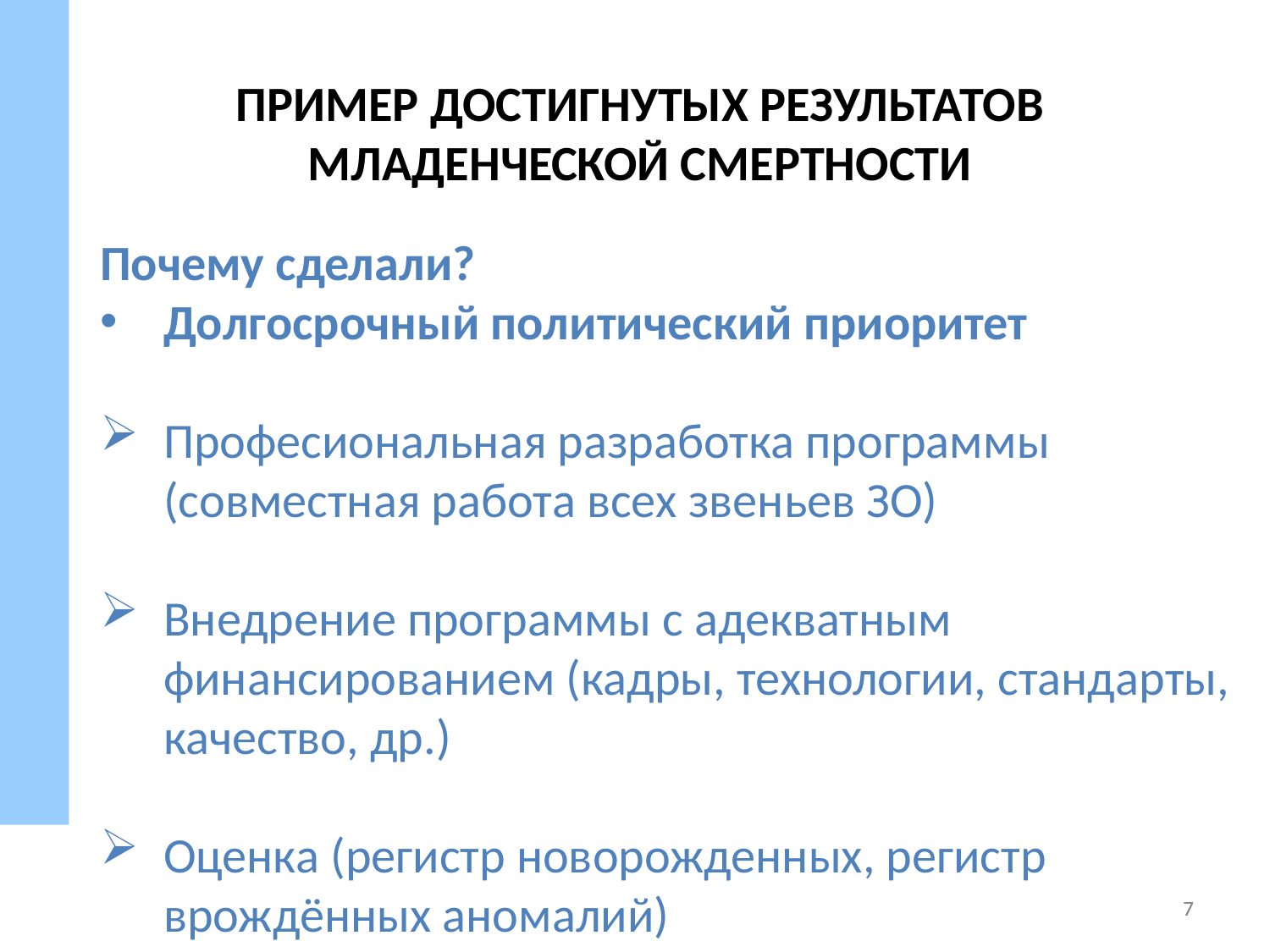

ПРИМЕР ДОСТИГНУТЫХ РЕЗУЛЬТАТОВ МЛАДЕНЧЕСКОЙ СМЕРТНОСТИ
Почему сделали?
Долгосрочный политический приоритет

Професиональная разработка программы (совместная работа всех звеньев ЗО)

Внедрение программы с адекватным финансированием (кадры, технологии, стандарты, качество, др.)

Оценка (регистр новорожденных, регистр врождённых аномалий)

7
7